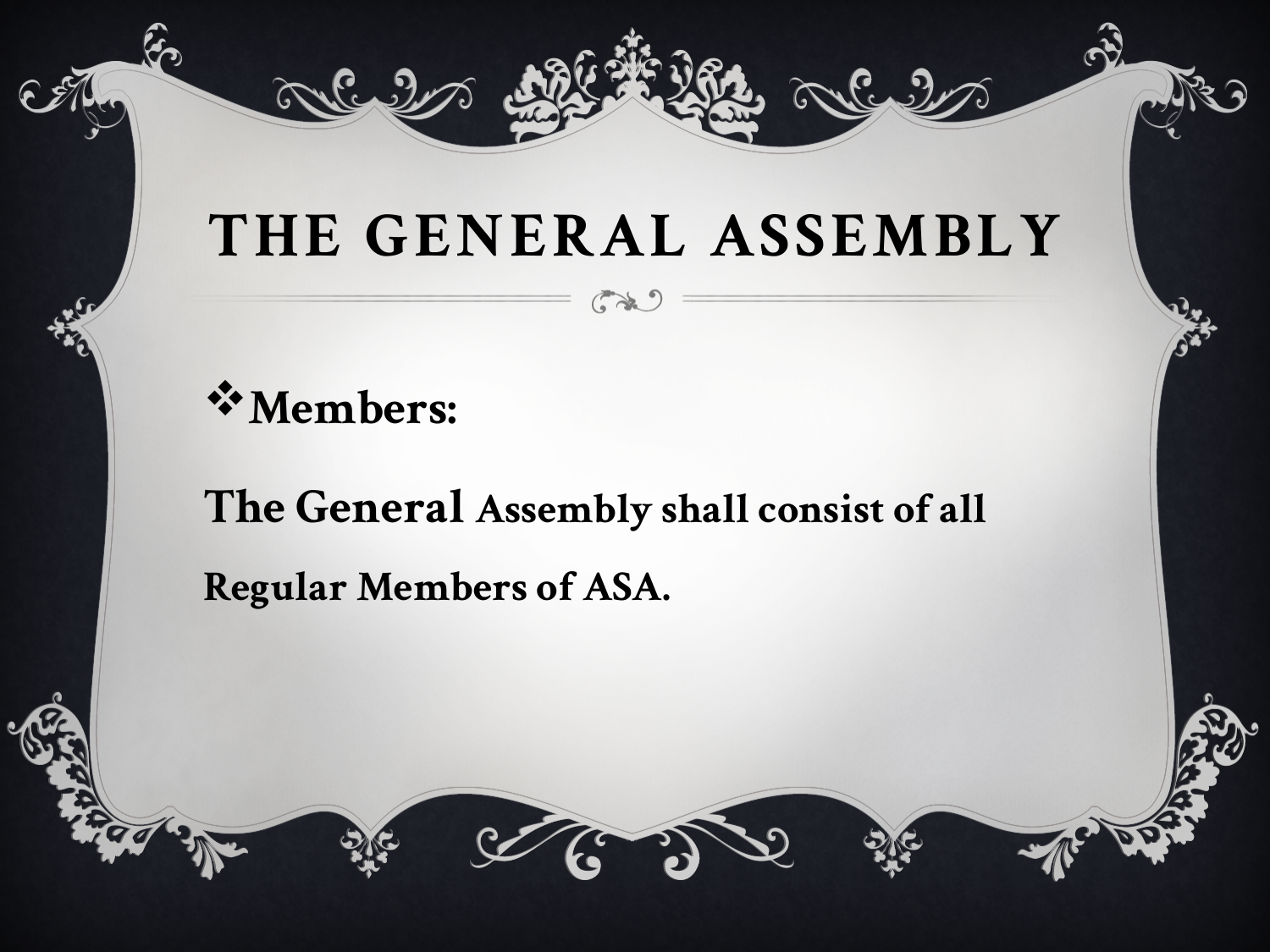

# The General Assembly
Members:
The General Assembly shall consist of all Regular Members of ASA.